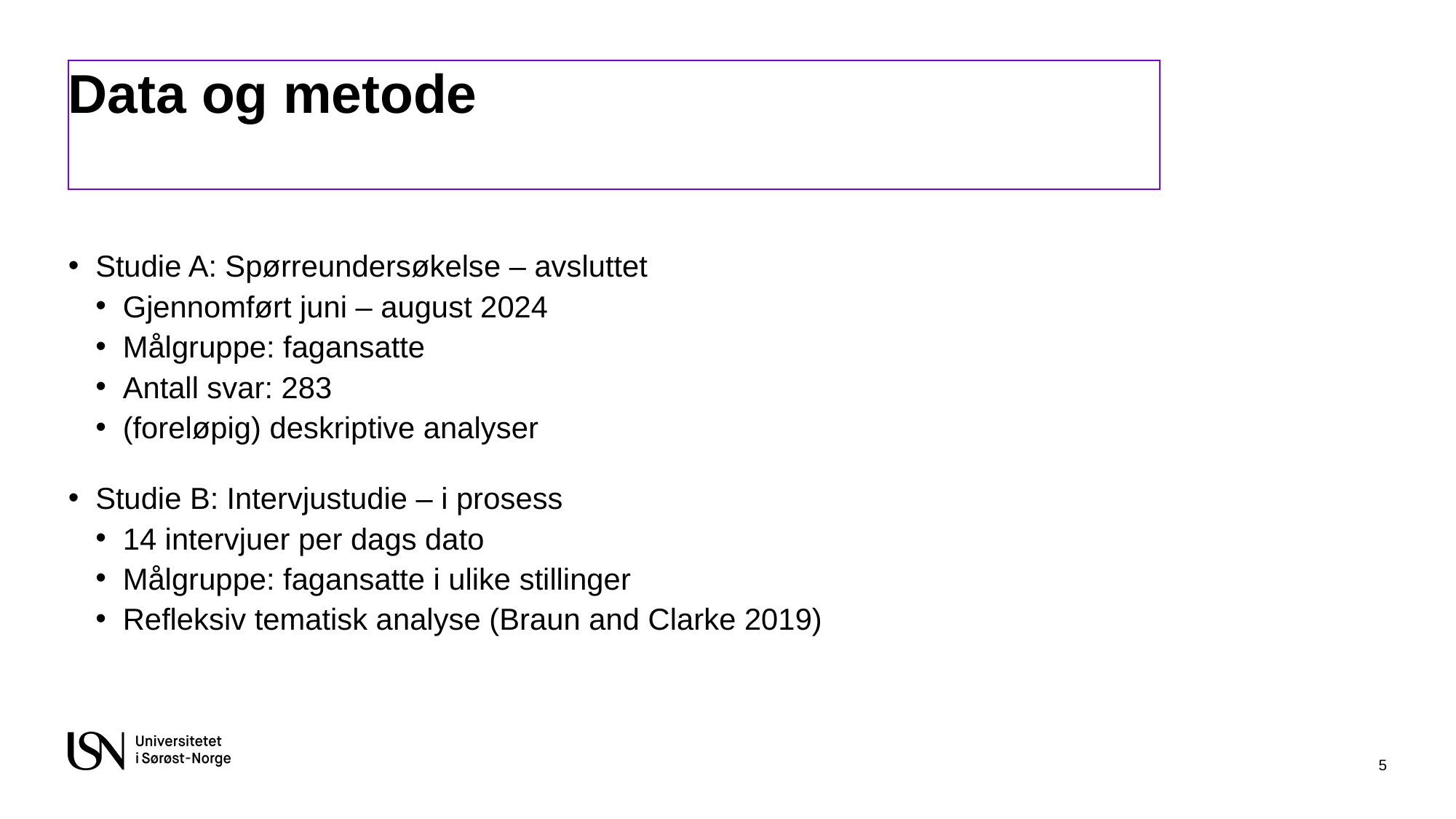

# Data og metode
Studie A: Spørreundersøkelse – avsluttet
Gjennomført juni – august 2024
Målgruppe: fagansatte
Antall svar: 283
(foreløpig) deskriptive analyser
Studie B: Intervjustudie – i prosess
14 intervjuer per dags dato
Målgruppe: fagansatte i ulike stillinger
Refleksiv tematisk analyse (Braun and Clarke 2019)
5